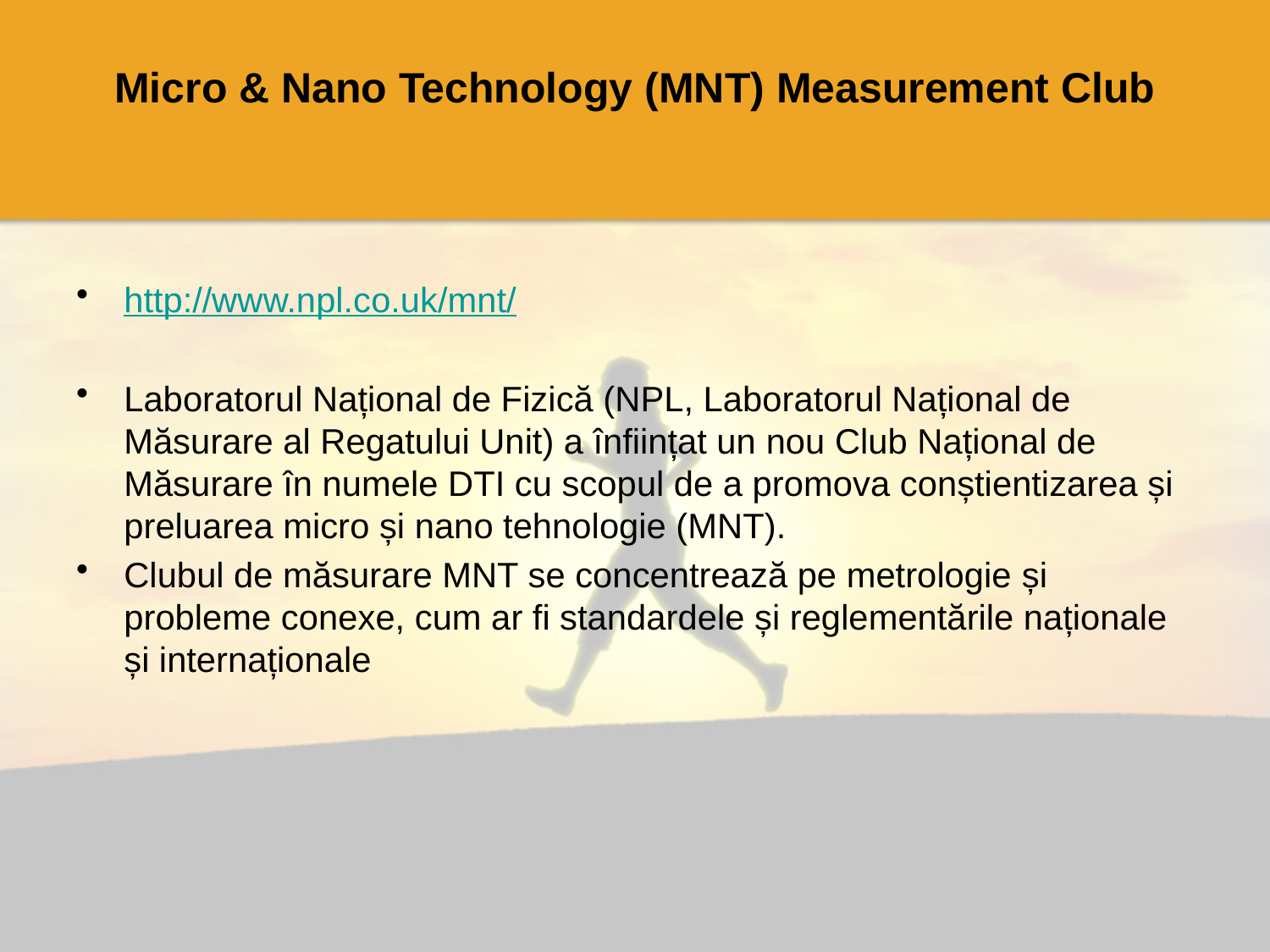

# Micro & Nano Technology (MNT) Measurement Club
http://www.npl.co.uk/mnt/

Laboratorul Național de Fizică (NPL, Laboratorul Național de Măsurare al Regatului Unit) a înființat un nou Club Național de Măsurare în numele DTI cu scopul de a promova conștientizarea și preluarea micro și nano tehnologie (MNT).
Clubul de măsurare MNT se concentrează pe metrologie și probleme conexe, cum ar fi standardele și reglementările naționale și internaționale